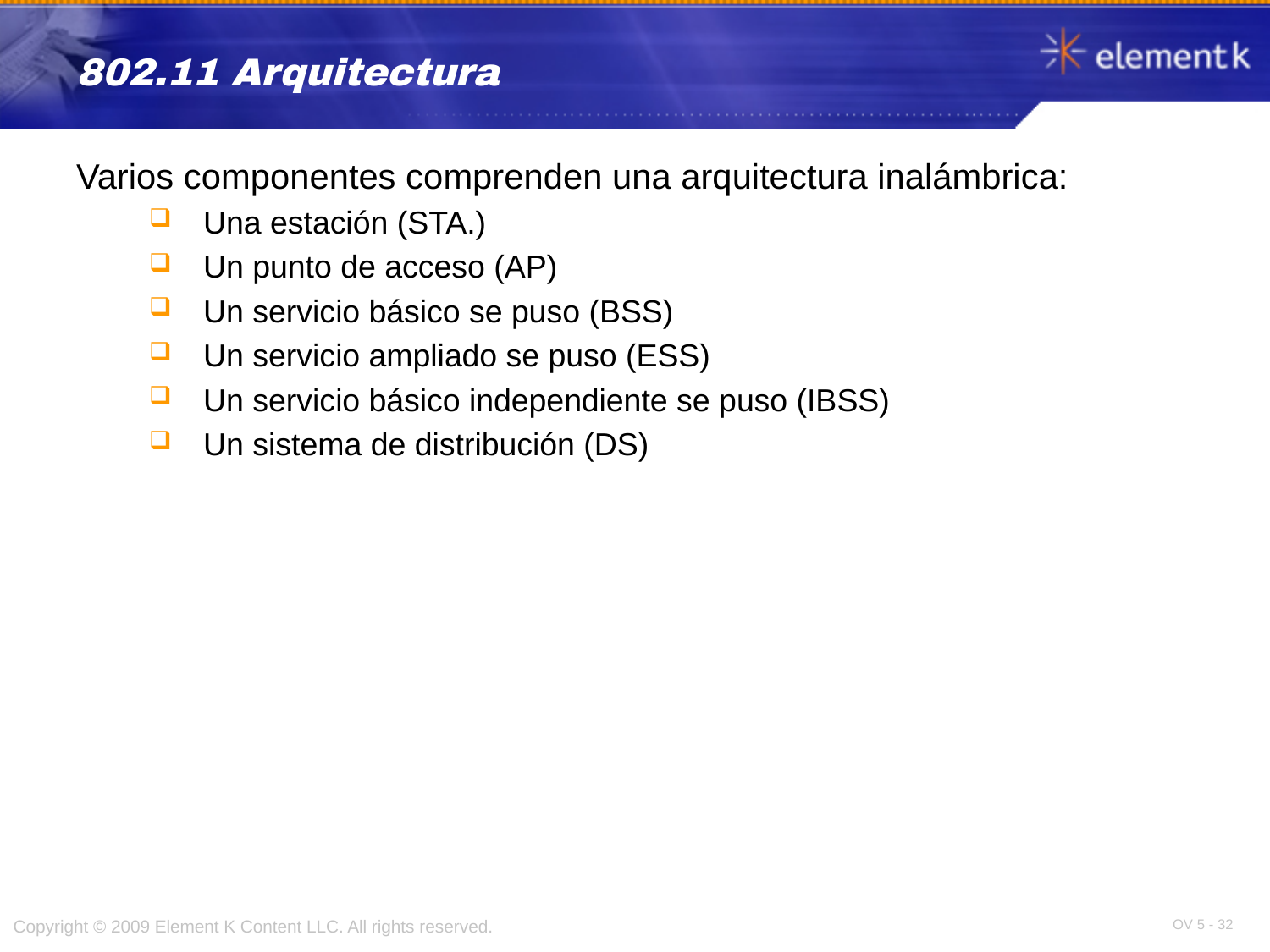

# 802.11 Arquitectura
Varios componentes comprenden una arquitectura inalámbrica:
 Una estación (STA.)
 Un punto de acceso (AP)
 Un servicio básico se puso (BSS)
 Un servicio ampliado se puso (ESS)
 Un servicio básico independiente se puso (IBSS)
 Un sistema de distribución (DS)